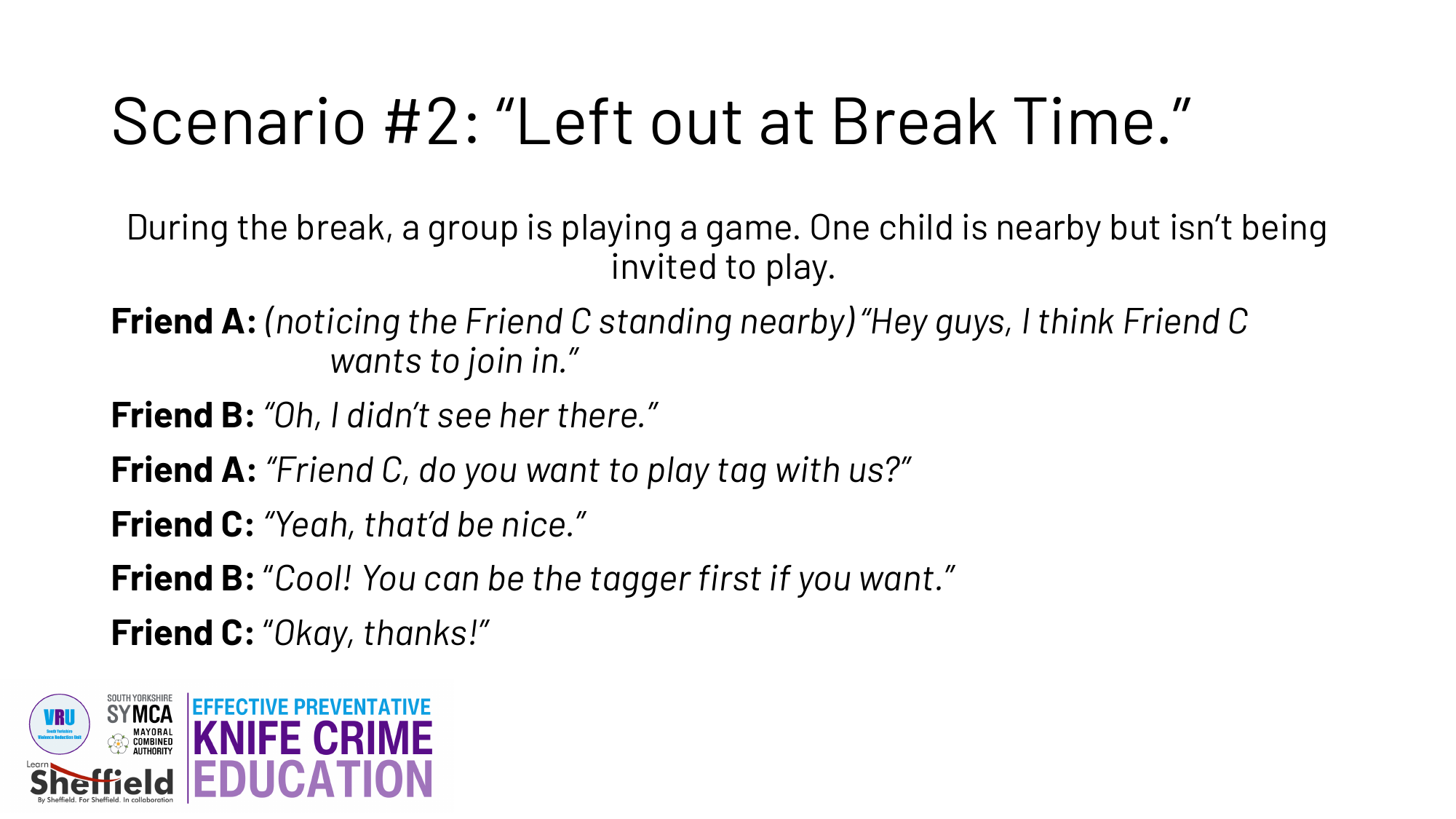

# Scenario #2: “Left out at Break Time.”
During the break, a group is playing a game. One child is nearby but isn’t being invited to play.
Friend A: (noticing the Friend C standing nearby) “Hey guys, I think Friend C 			wants to join in.”
Friend B: “Oh, I didn’t see her there.”
Friend A: “Friend C, do you want to play tag with us?”
Friend C: “Yeah, that’d be nice.”
Friend B: “Cool! You can be the tagger first if you want.”
Friend C: “Okay, thanks!”